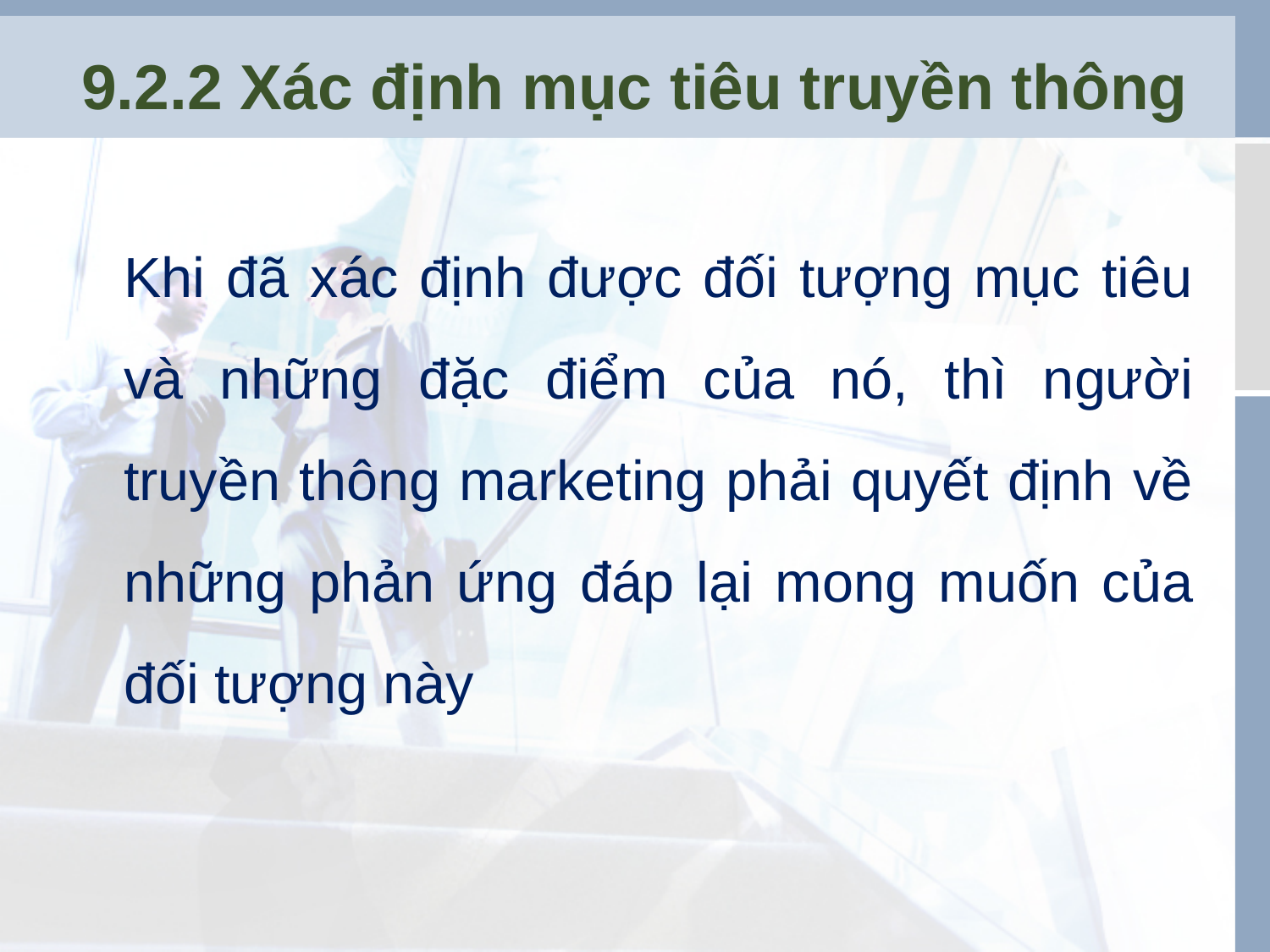

# 9.2.2 Xác định mục tiêu truyền thông
	Khi đã xác định được đối tượng mục tiêu và những đặc điểm của nó, thì người truyền thông marketing phải quyết định về những phản ứng đáp lại mong muốn của đối tượng này